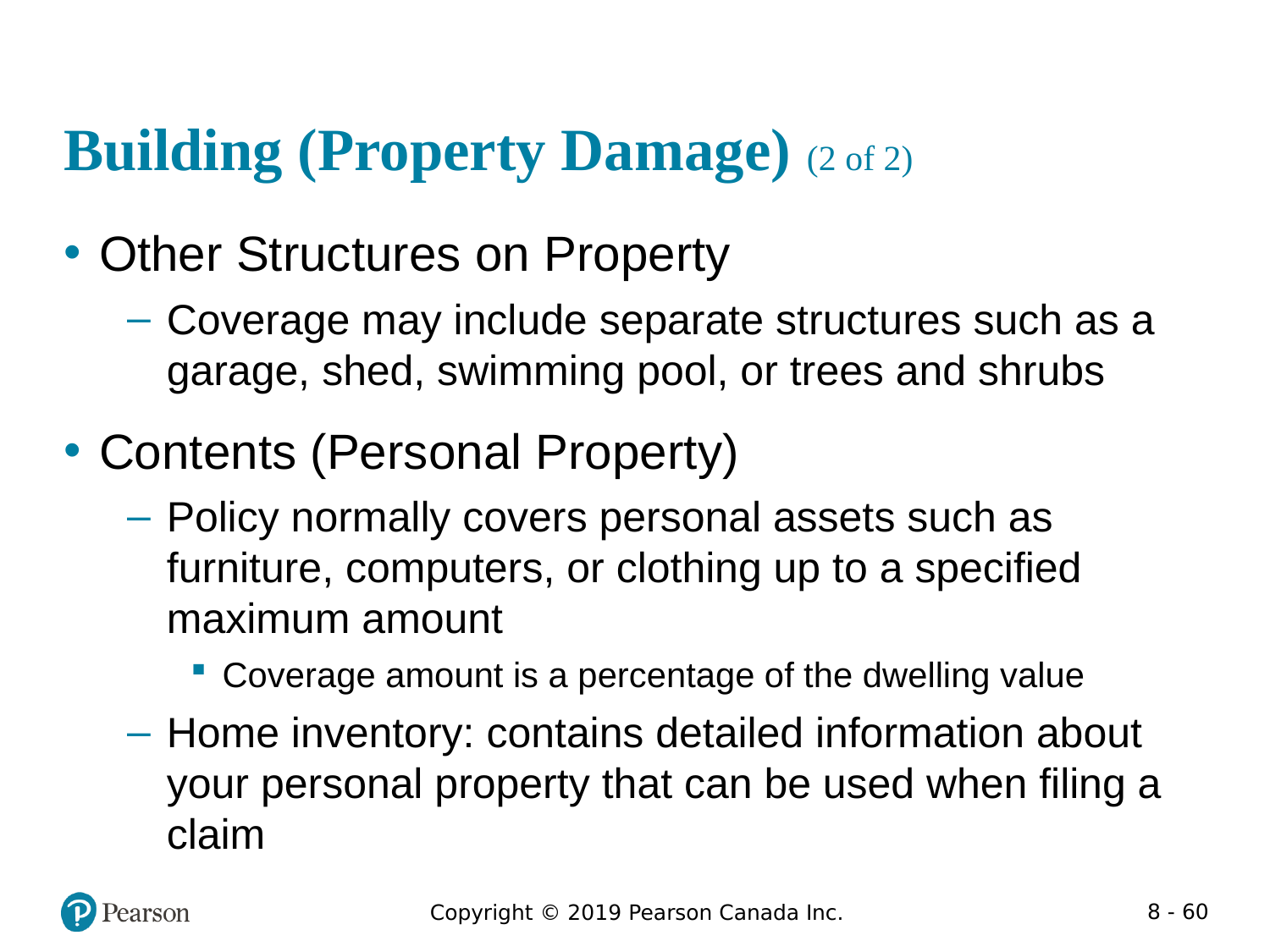

# Building (Property Damage) (2 of 2)
Other Structures on Property
Coverage may include separate structures such as a garage, shed, swimming pool, or trees and shrubs
Contents (Personal Property)
Policy normally covers personal assets such as furniture, computers, or clothing up to a specified maximum amount
Coverage amount is a percentage of the dwelling value
Home inventory: contains detailed information about your personal property that can be used when filing a claim